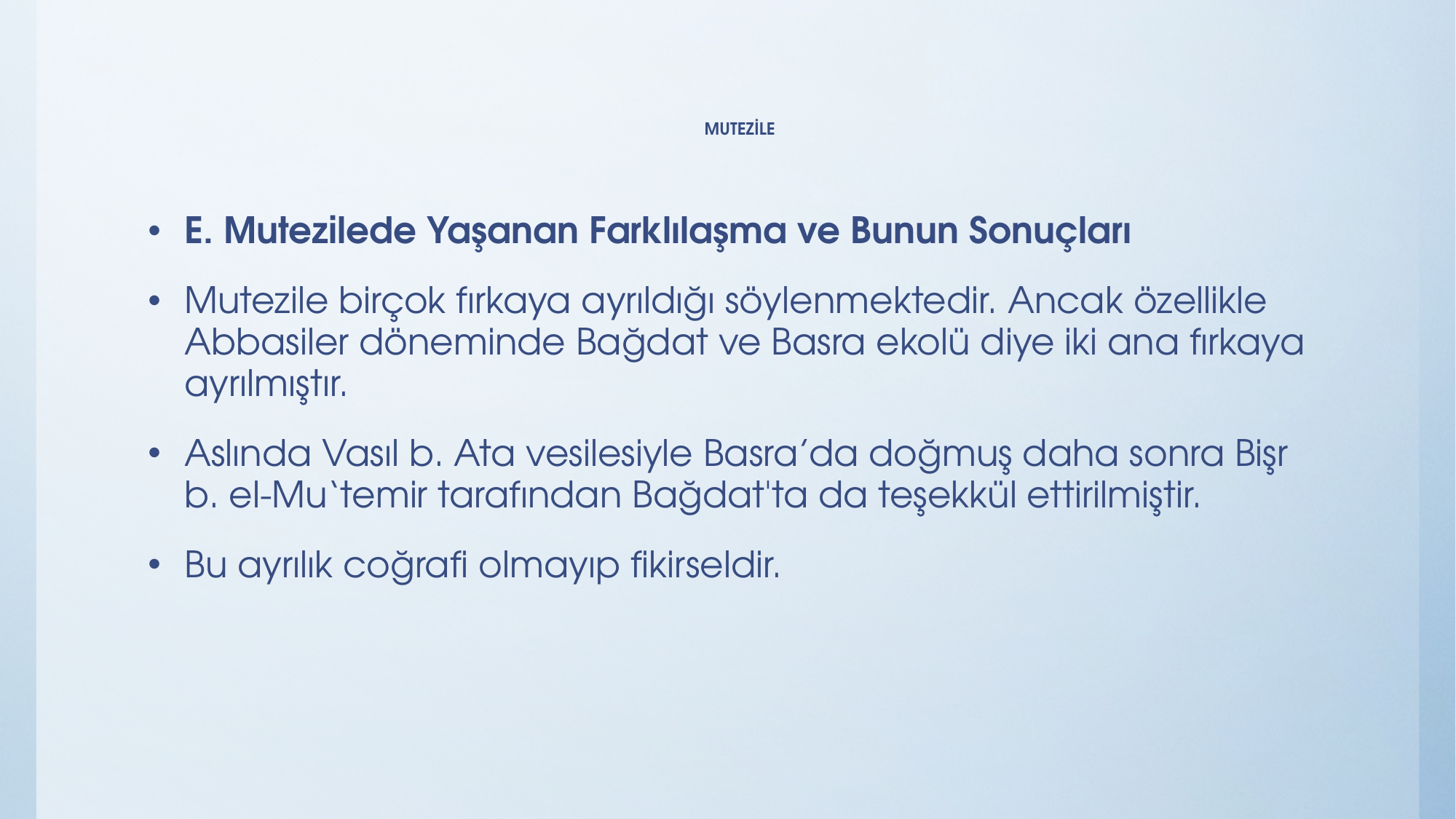

# MUTEZİLE
E. Mutezilede Yaşanan Farklılaşma ve Bunun Sonuçları
Mutezile birçok fırkaya ayrıldığı söylenmektedir. Ancak özellikle Abbasiler döneminde Bağdat ve Basra ekolü diye iki ana fırkaya ayrılmıştır.
Aslında Vasıl b. Ata vesilesiyle Basra’da doğmuş daha sonra Bişr b. el-Mu‘temir tarafından Bağdat'ta da teşekkül ettirilmiştir.
Bu ayrılık coğrafi olmayıp fikirseldir.